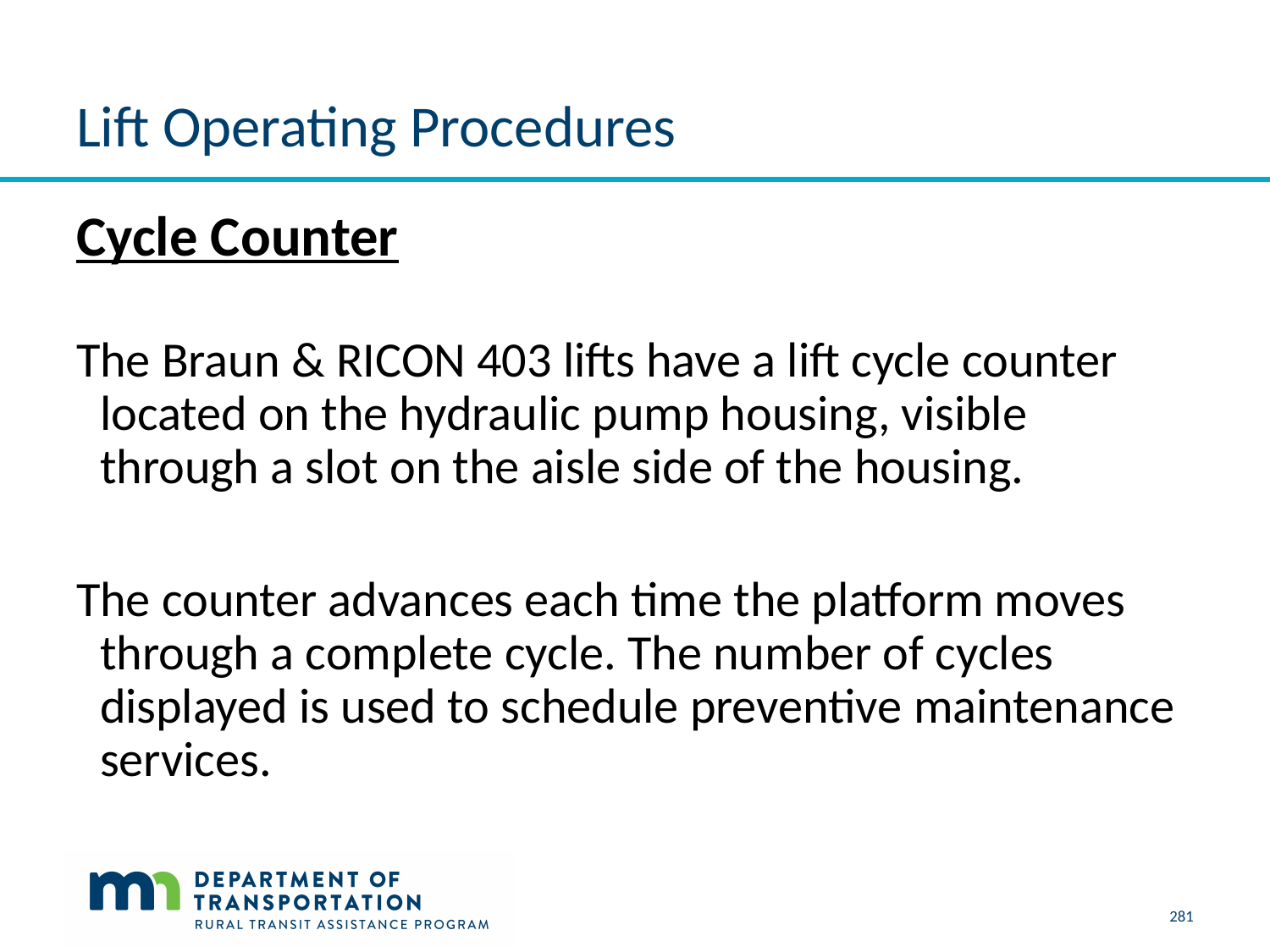

# Lift Operating Procedures
Cycle Counter

The Braun & RICON 403 lifts have a lift cycle counter located on the hydraulic pump housing, visible through a slot on the aisle side of the housing.

The counter advances each time the platform moves through a complete cycle. The number of cycles displayed is used to schedule preventive maintenance services.

281